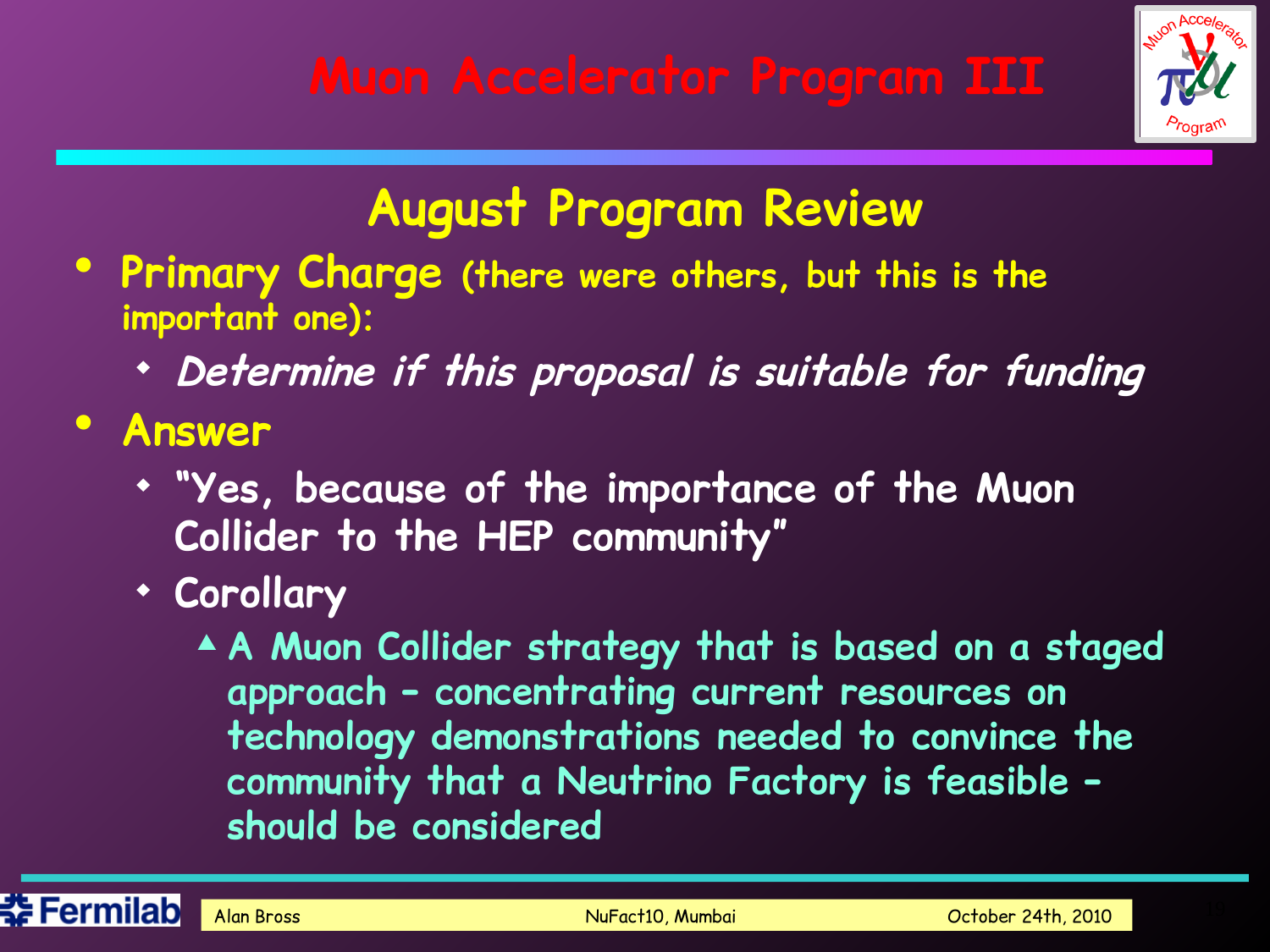

# Muon Accelerator Program III
August Program Review
Primary Charge (there were others, but this is the important one):
Determine if this proposal is suitable for funding
Answer
“Yes, because of the importance of the Muon Collider to the HEP community”
Corollary
A Muon Collider strategy that is based on a staged approach – concentrating current resources on technology demonstrations needed to convince the community that a Neutrino Factory is feasible – should be considered
19
Alan Bross                                                      NuFact10, Mumbai                                        October 24th, 2010